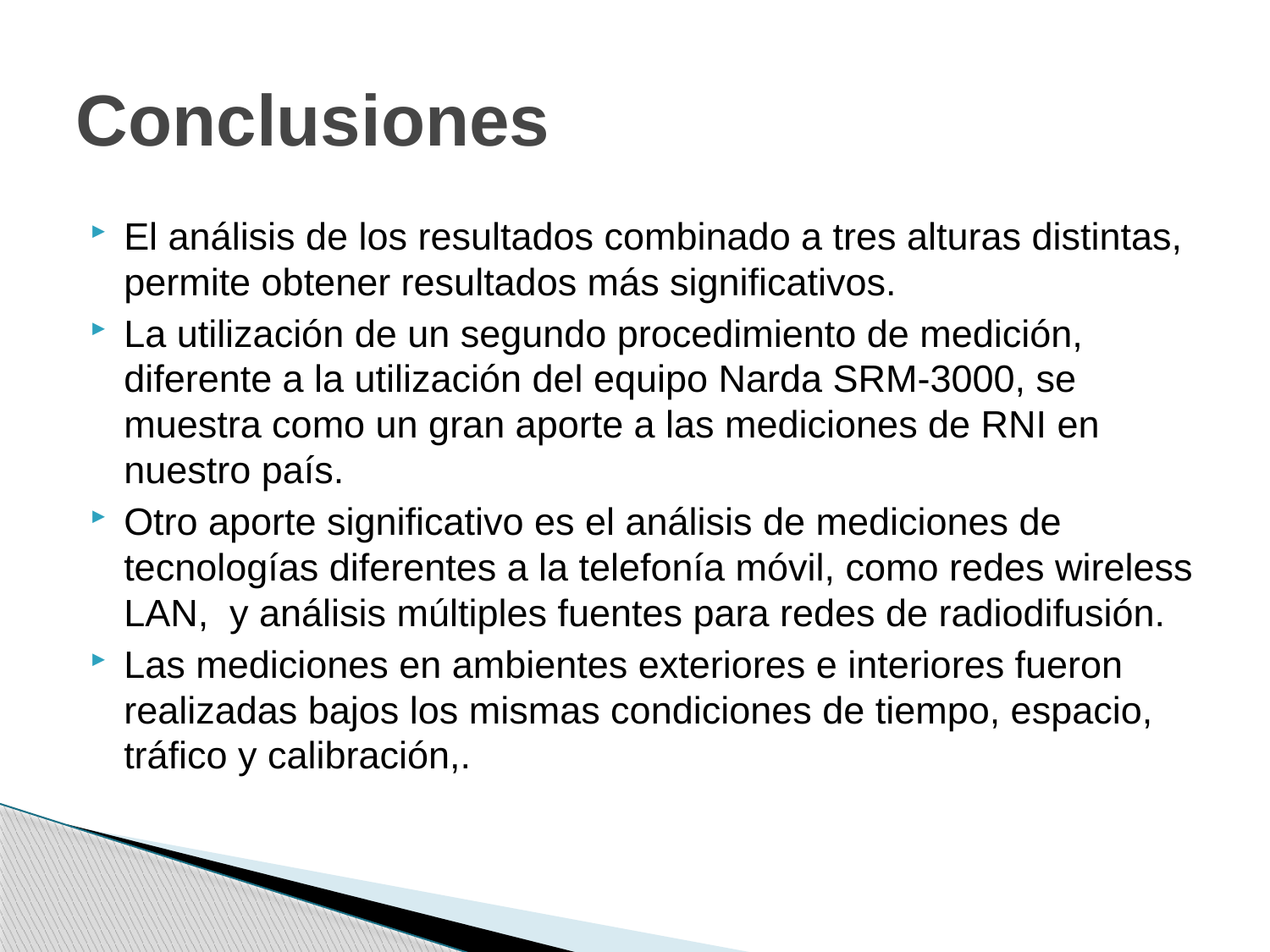

# Conclusiones
El análisis de los resultados combinado a tres alturas distintas, permite obtener resultados más significativos.
La utilización de un segundo procedimiento de medición, diferente a la utilización del equipo Narda SRM-3000, se muestra como un gran aporte a las mediciones de RNI en nuestro país.
Otro aporte significativo es el análisis de mediciones de tecnologías diferentes a la telefonía móvil, como redes wireless LAN,  y análisis múltiples fuentes para redes de radiodifusión.
Las mediciones en ambientes exteriores e interiores fueron realizadas bajos los mismas condiciones de tiempo, espacio, tráfico y calibración,.